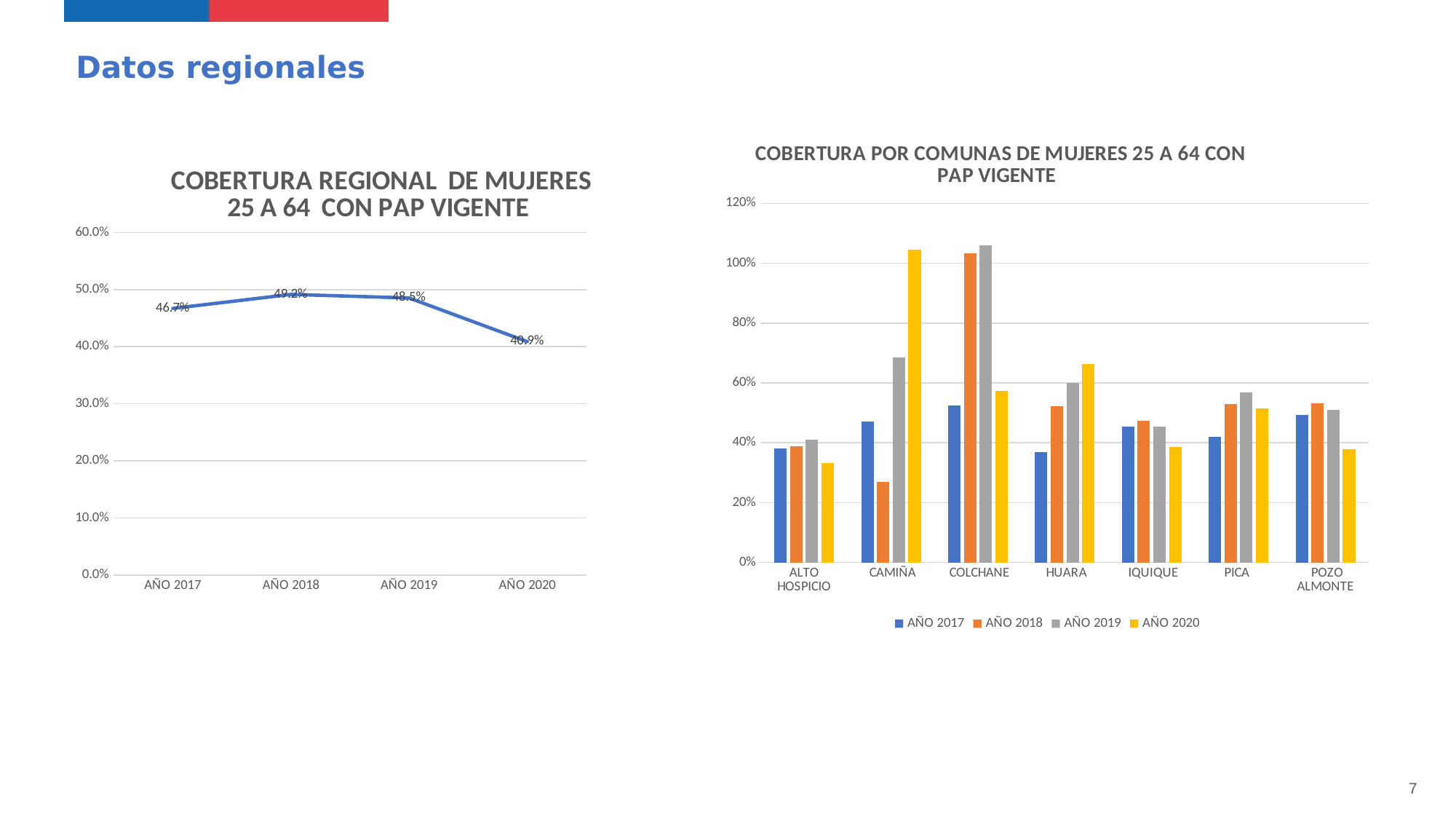

Datos regionales

### Chart: COBERTURA POR COMUNAS DE MUJERES 25 A 64 CON PAP VIGENTE

| Category | AÑO 2017 | AÑO 2018 | AÑO 2019 | AÑO 2020 |
|---|---|---|---|---|
| ALTO HOSPICIO | 0.38109651906459013 | 0.3894201328371567 | 0.4112637981527371 | 0.33286955055232315 |
|  CAMIÑA | 0.4712230215827338 | 0.2694805194805195 | 0.6850152905198776 | 1.046218487394958 |
|  COLCHANE | 0.5235457063711911 | 1.0338164251207729 | 1.0596330275229358 | 0.5730659025787965 |
|  HUARA | 0.3682373472949389 | 0.5214408233276158 | 0.601010101010101 | 0.6628352490421456 |
|  IQUIQUE | 0.45446380840372075 | 0.47421884777439405 | 0.45369766660739336 | 0.38503839954489427 |
|  PICA   | 0.42047377326565144 | 0.5297383029341792 | 0.5672645739910314 | 0.5140646976090014 |
|  POZO ALMONTE | 0.49342585829072316 | 0.5330381471389646 | 0.5101792768155576 | 0.37957888664551487 |

### Chart: COBERTURA REGIONAL  DE MUJERES 25 A 64  CON PAP VIGENTE

| Category |  |
|---|---|
| AÑO 2017 | 0.4670903564520586 |
| AÑO 2018 | 0.4915984431619917 |
| AÑO 2019 | 0.4853390348197923 |
| AÑO 2020 | 0.4088367636535639 |